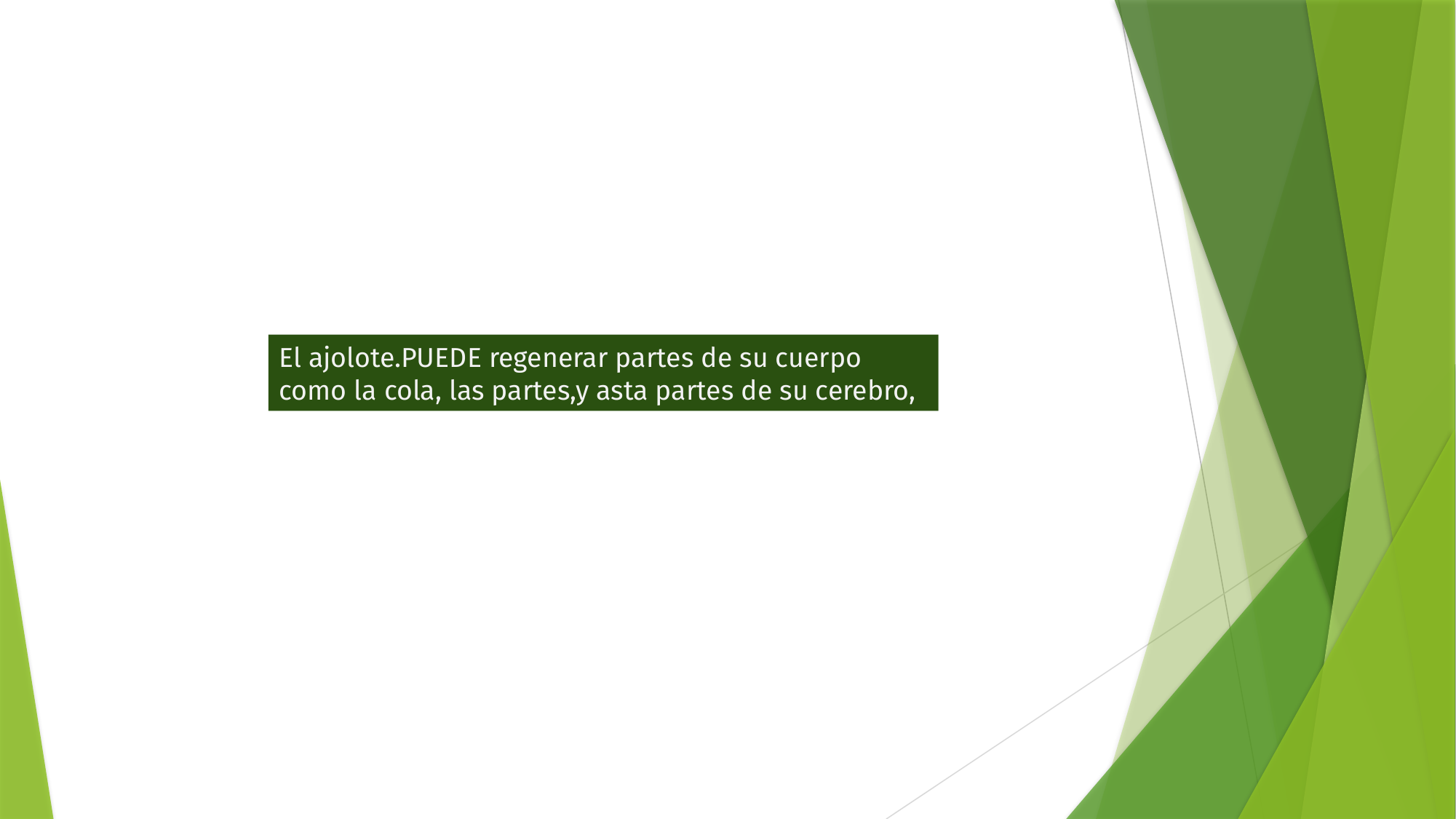

El ajolote.PUEDE regenerar partes de su cuerpo como la cola, las partes,y asta partes de su cerebro,